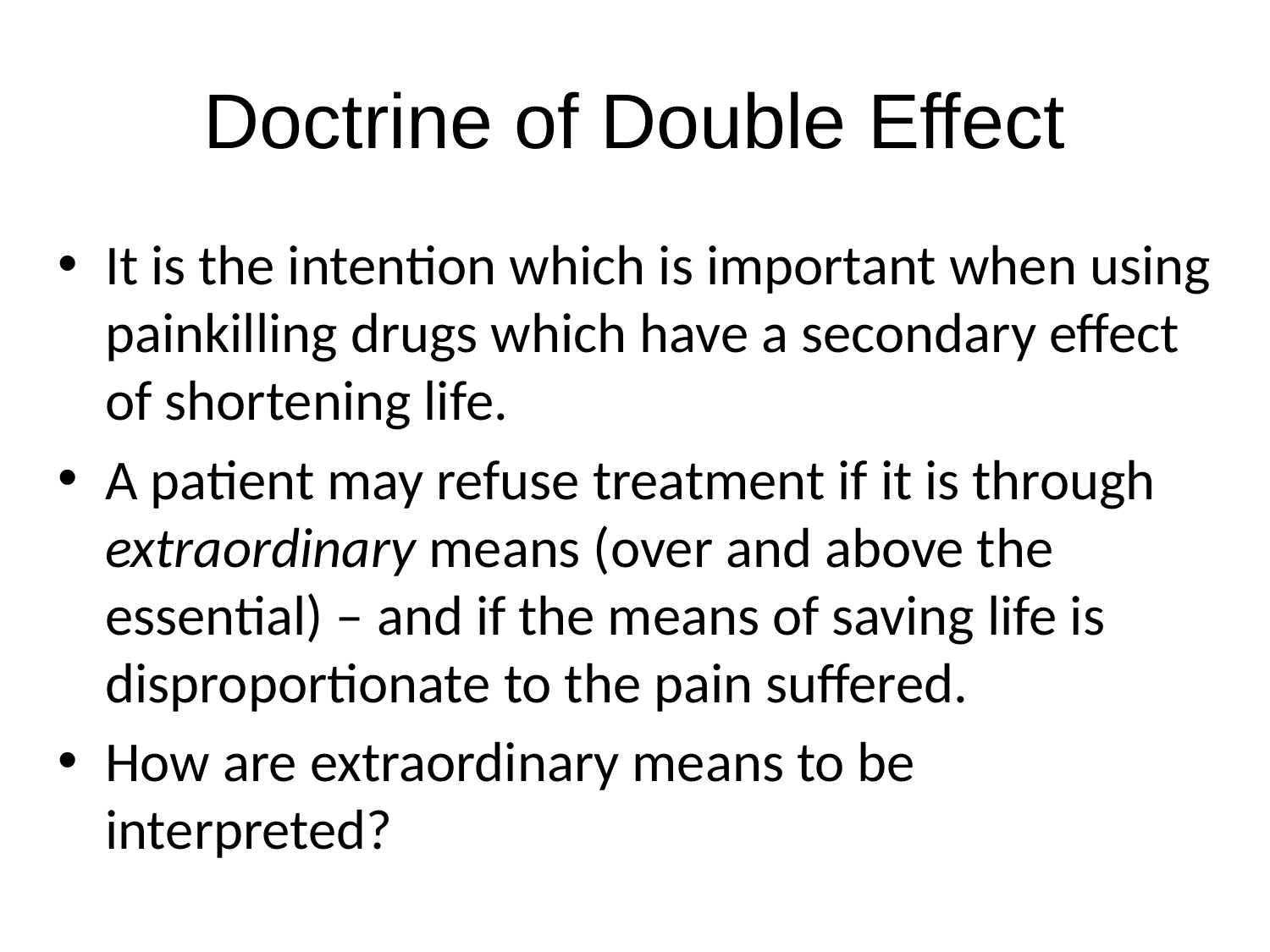

# Doctrine of Double Effect
It is the intention which is important when using painkilling drugs which have a secondary effect of shortening life.
A patient may refuse treatment if it is through extraordinary means (over and above the essential) – and if the means of saving life is disproportionate to the pain suffered.
How are extraordinary means to be interpreted?